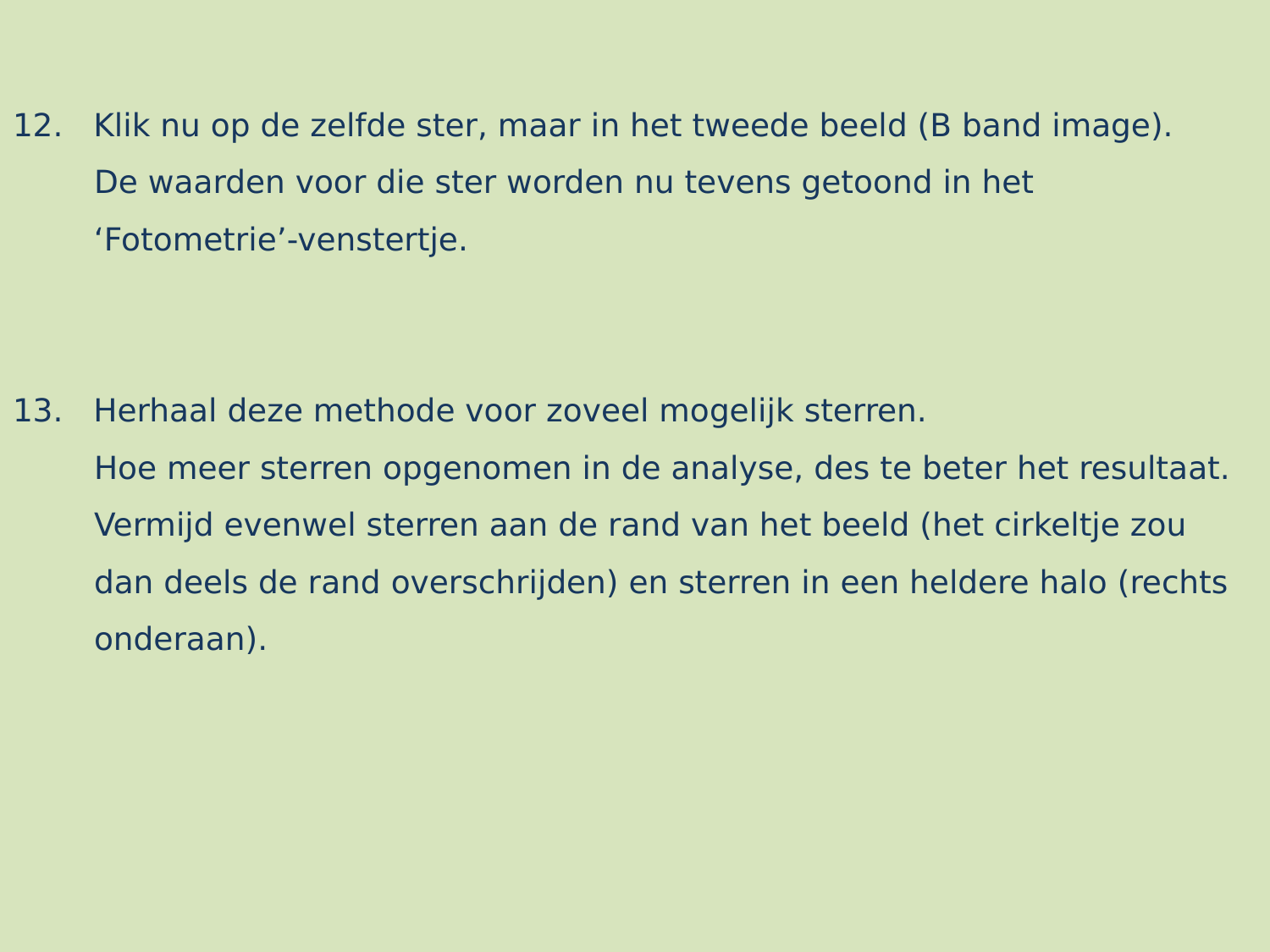

Klik nu op de zelfde ster, maar in het tweede beeld (B band image).
        De waarden voor die ster worden nu tevens getoond in het
        ‘Fotometrie’-venstertje.

   Herhaal deze methode voor zoveel mogelijk sterren.
        Hoe meer sterren opgenomen in de analyse, des te beter het resultaat.
        Vermijd evenwel sterren aan de rand van het beeld (het cirkeltje zou
        dan deels de rand overschrijden) en sterren in een heldere halo (rechts
        onderaan).